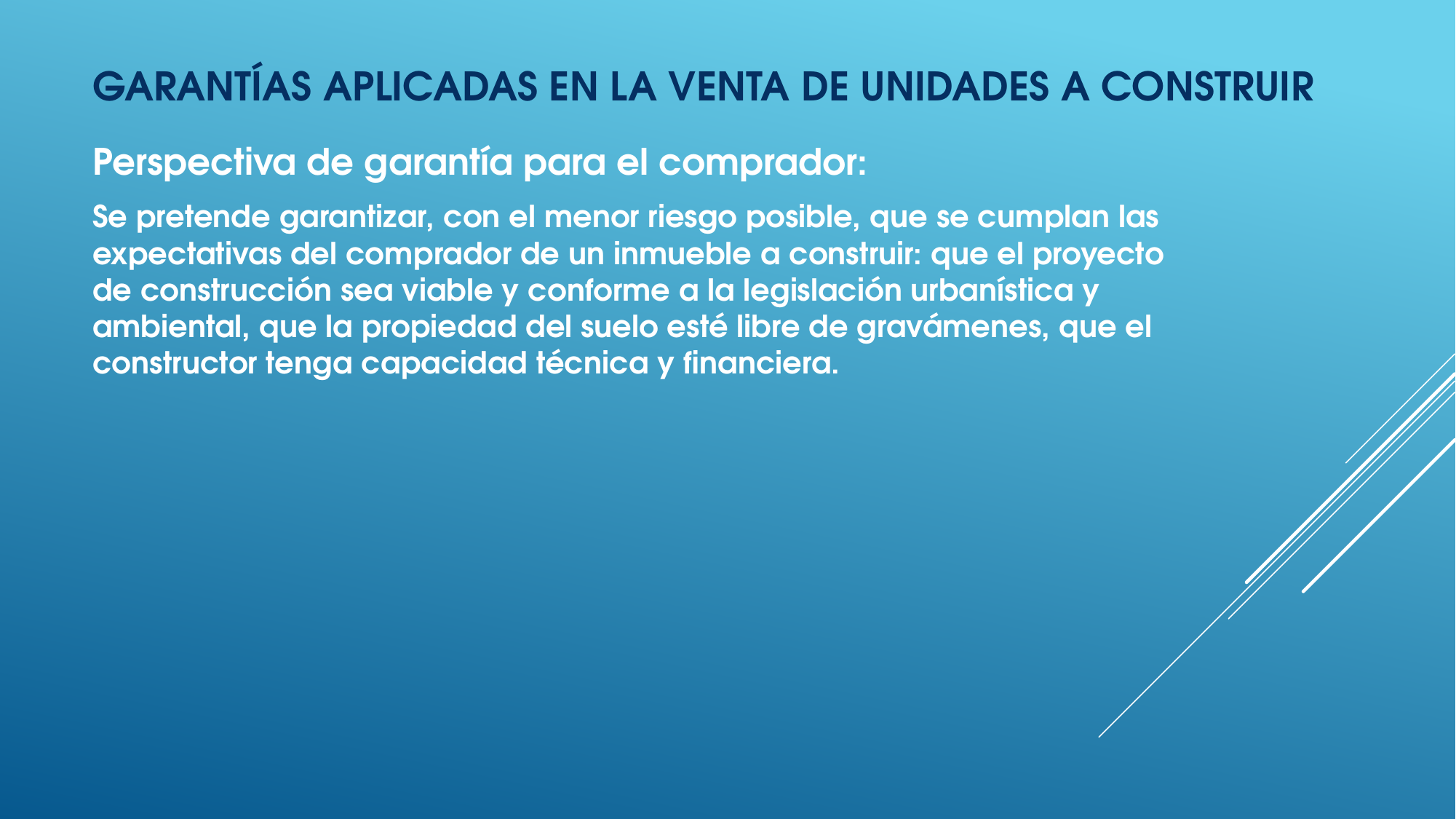

# Garantías aplicadas en la venta de unidades a construir
Perspectiva de garantía para el comprador:
Se pretende garantizar, con el menor riesgo posible, que se cumplan las expectativas del comprador de un inmueble a construir: que el proyecto de construcción sea viable y conforme a la legislación urbanística y ambiental, que la propiedad del suelo esté libre de gravámenes, que el constructor tenga capacidad técnica y financiera.